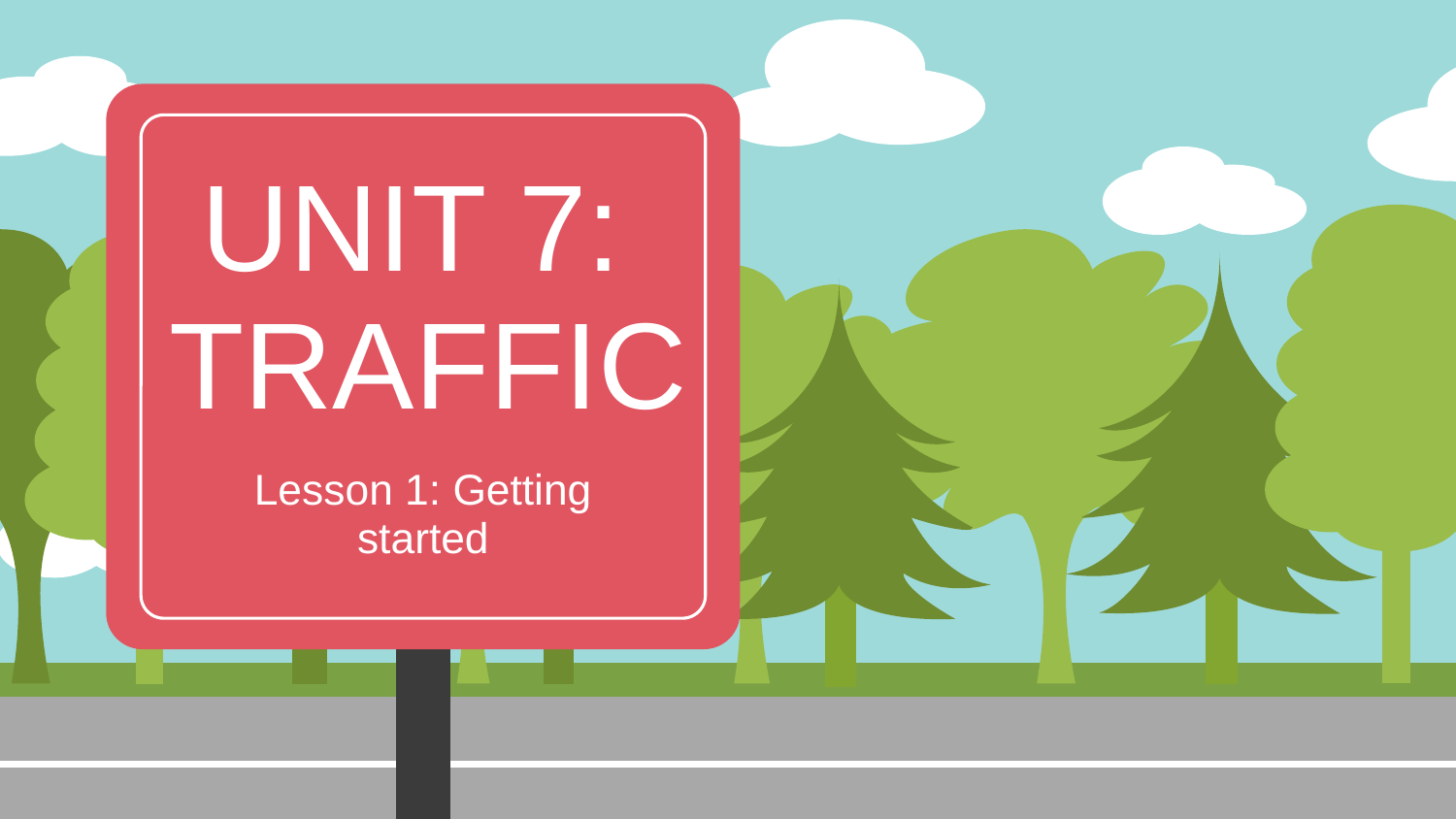

# UNIT 7: TRAFFIC
Lesson 1: Getting started